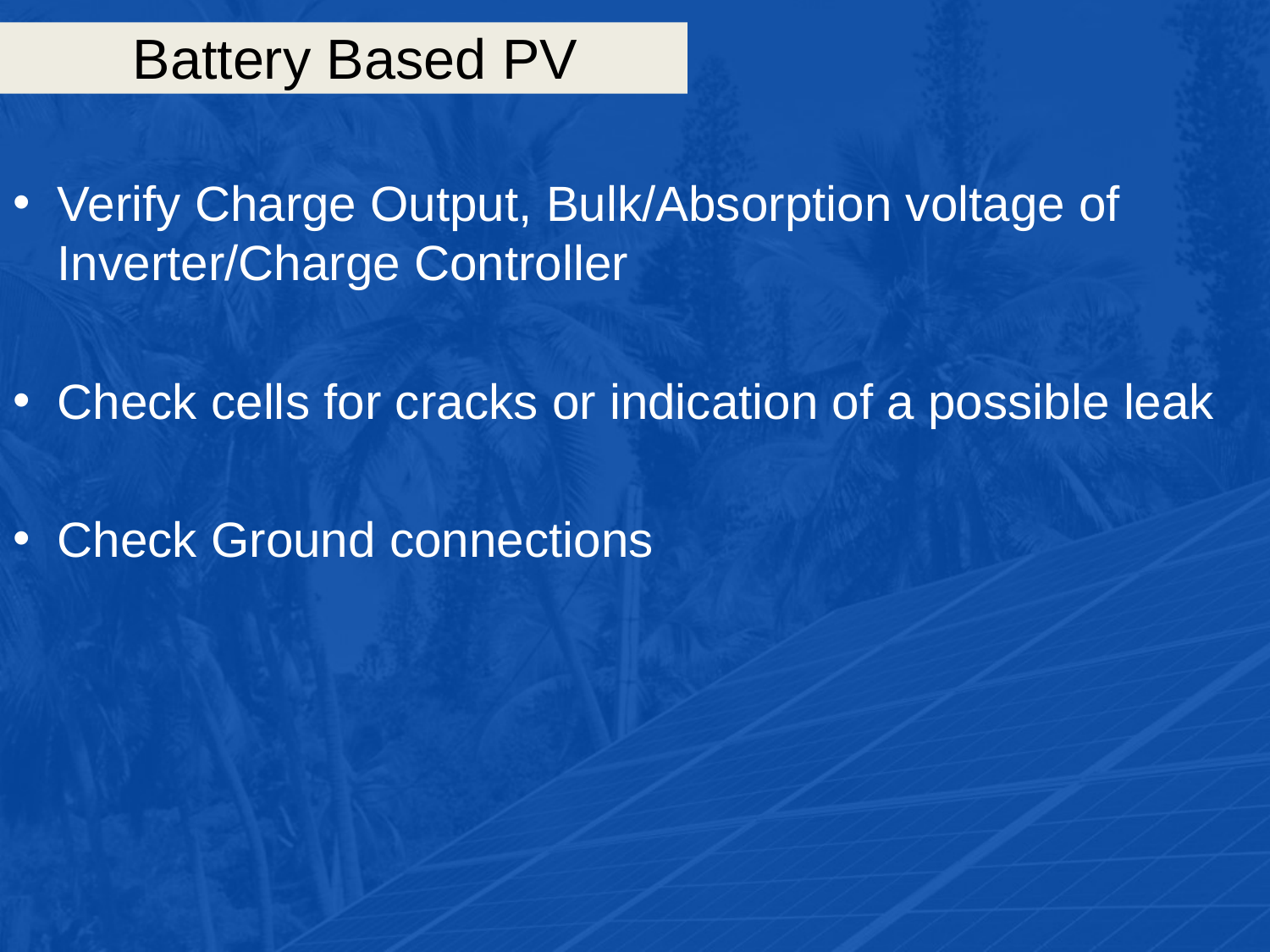

# Battery Based PV
Verify Charge Output, Bulk/Absorption voltage of Inverter/Charge Controller

Check cells for cracks or indication of a possible leak

Check Ground connections